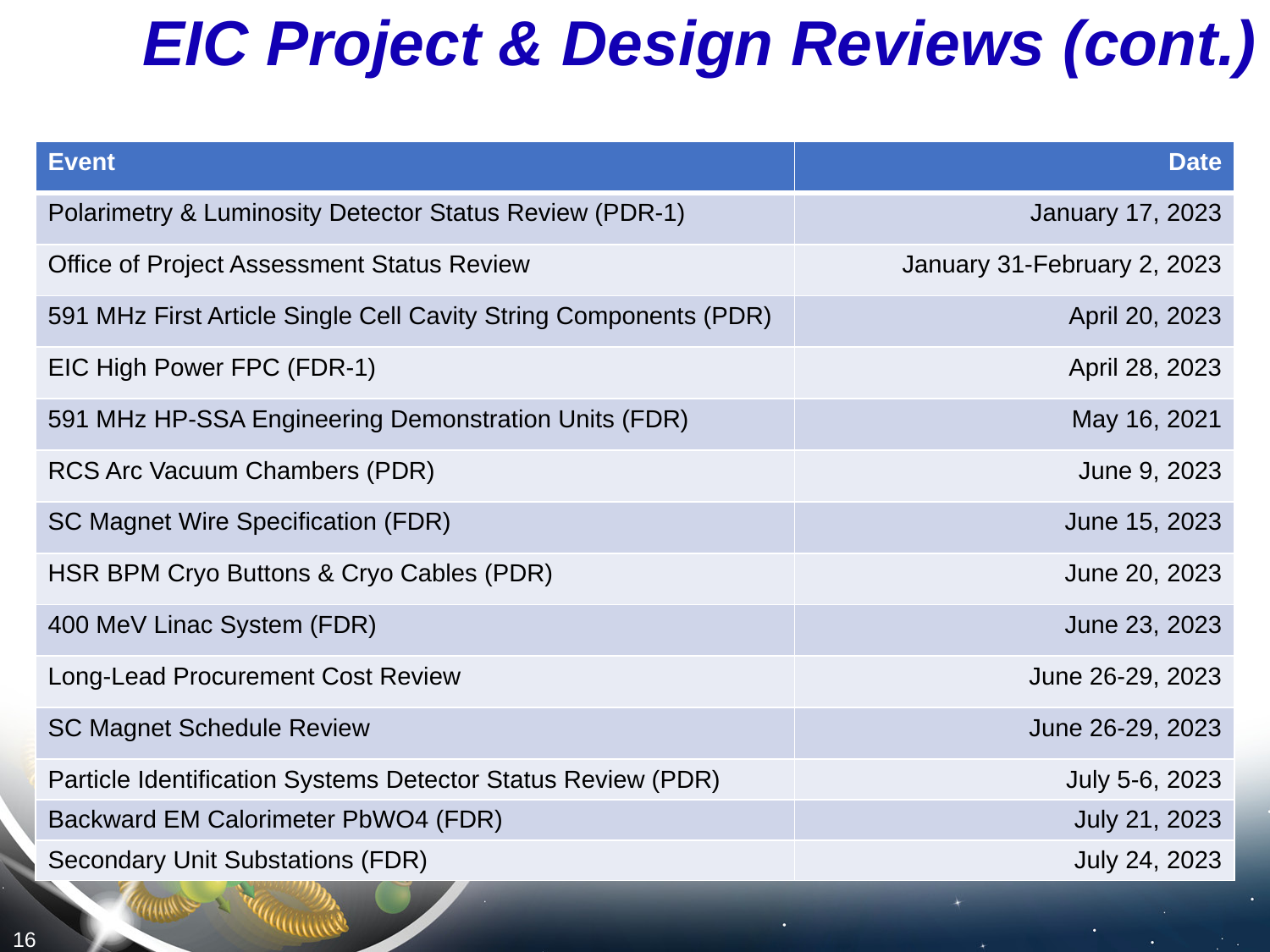

# EIC Project & Design Reviews (cont.)
| Event | Date |
| --- | --- |
| Polarimetry & Luminosity Detector Status Review (PDR-1) | January 17, 2023 |
| Office of Project Assessment Status Review | January 31-February 2, 2023 |
| 591 MHz First Article Single Cell Cavity String Components (PDR) | April 20, 2023 |
| EIC High Power FPC (FDR-1) | April 28, 2023 |
| 591 MHz HP-SSA Engineering Demonstration Units (FDR) | May 16, 2021 |
| RCS Arc Vacuum Chambers (PDR) | June 9, 2023 |
| SC Magnet Wire Specification (FDR) | June 15, 2023 |
| HSR BPM Cryo Buttons & Cryo Cables (PDR) | June 20, 2023 |
| 400 MeV Linac System (FDR) | June 23, 2023 |
| Long-Lead Procurement Cost Review | June 26-29, 2023 |
| SC Magnet Schedule Review | June 26-29, 2023 |
| Particle Identification Systems Detector Status Review (PDR) | July 5-6, 2023 |
| Backward EM Calorimeter PbWO4 (FDR) | July 21, 2023 |
| Secondary Unit Substations (FDR) | July 24, 2023 |
16